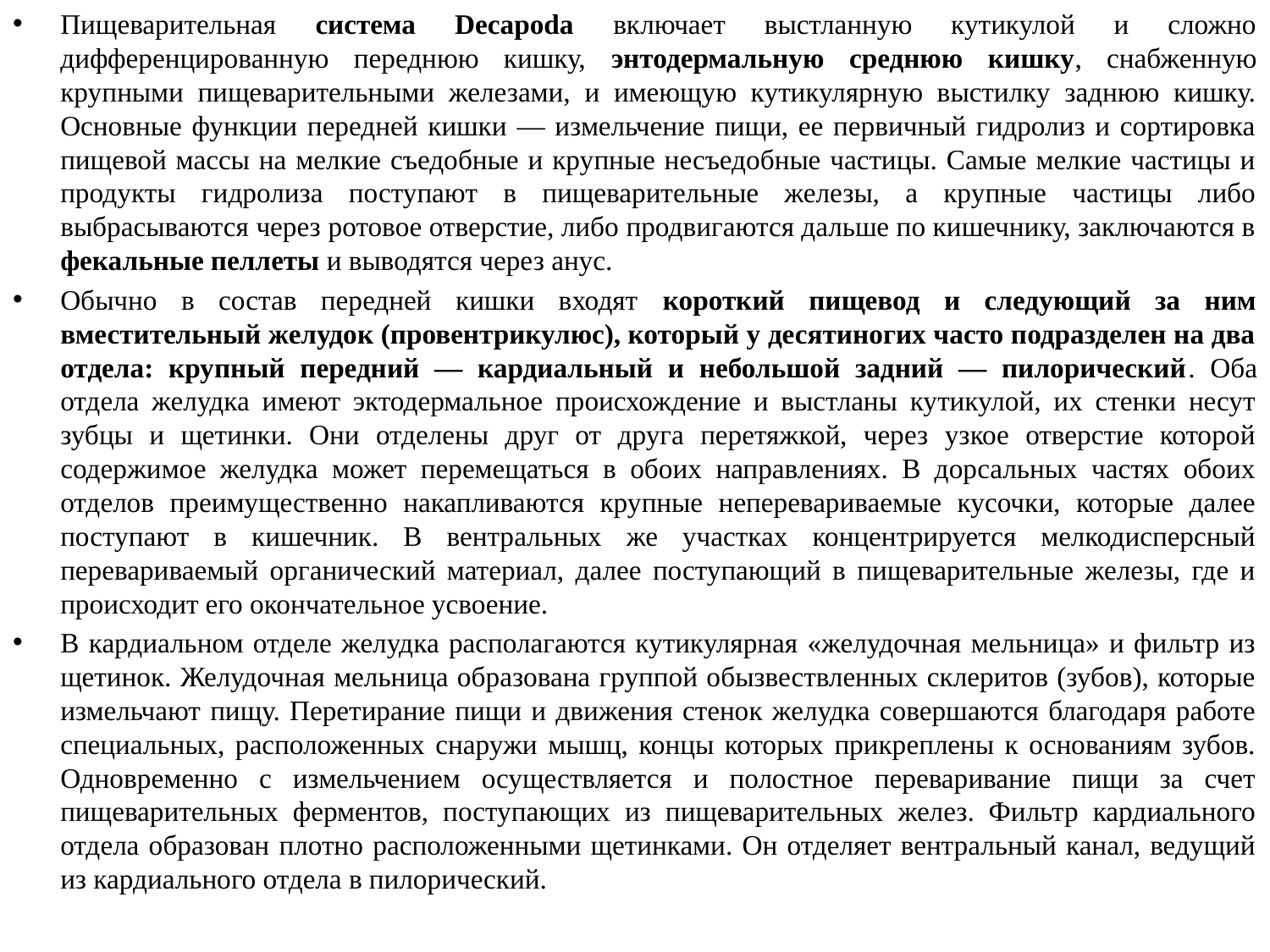

Пищеварительная система Decapoda включает выстланную кутикулой и сложно дифференцированную переднюю кишку, энтодермальную среднюю кишку, снабженную крупными пищеварительными железами, и имеющую кутикулярную выстилку заднюю кишку. Основные функции передней кишки — измельчение пищи, ее первичный гидролиз и сортировка пищевой массы на мелкие съедобные и крупные несъедобные частицы. Самые мелкие частицы и продукты гидролиза поступают в пищеварительные железы, а крупные частицы либо выбрасываются через ротовое отверстие, либо продвигаются дальше по кишечнику, заключаются в фекальные пеллеты и выводятся через анус.
Обычно в состав передней кишки входят короткий пищевод и следующий за ним вместительный желудок (провентрикулюс), который у десятиногих часто подразделен на два отдела: крупный передний — кардиальный и небольшой задний — пилорический. Оба отдела желудка имеют эктодермальное происхождение и выстланы кутикулой, их стенки несут зубцы и щетинки. Они отделены друг от друга перетяжкой, через узкое отверстие которой содержимое желудка может перемещаться в обоих направлениях. В дорсальных частях обоих отделов преимущественно накапливаются крупные неперевариваемые кусочки, которые далее поступают в кишечник. В вентральных же участках концентрируется мелкодисперсный перевариваемый органический материал, далее поступающий в пищеварительные железы, где и происходит его окончательное усвоение.
В кардиальном отделе желудка располагаются кутикулярная «желудочная мельница» и фильтр из щетинок. Желудочная мельница образована группой обызвествленных склеритов (зубов), которые измельчают пищу. Перетирание пищи и движения стенок желудка совершаются благодаря работе специальных, расположенных снаружи мышц, концы которых прикреплены к основаниям зубов. Одновременно с измельчением осуществляется и полостное переваривание пищи за счет пищеварительных ферментов, поступающих из пищеварительных желез. Фильтр кардиального отдела образован плотно расположенными щетинками. Он отделяет вентральный канал, ведущий из кардиального отдела в пилорический.